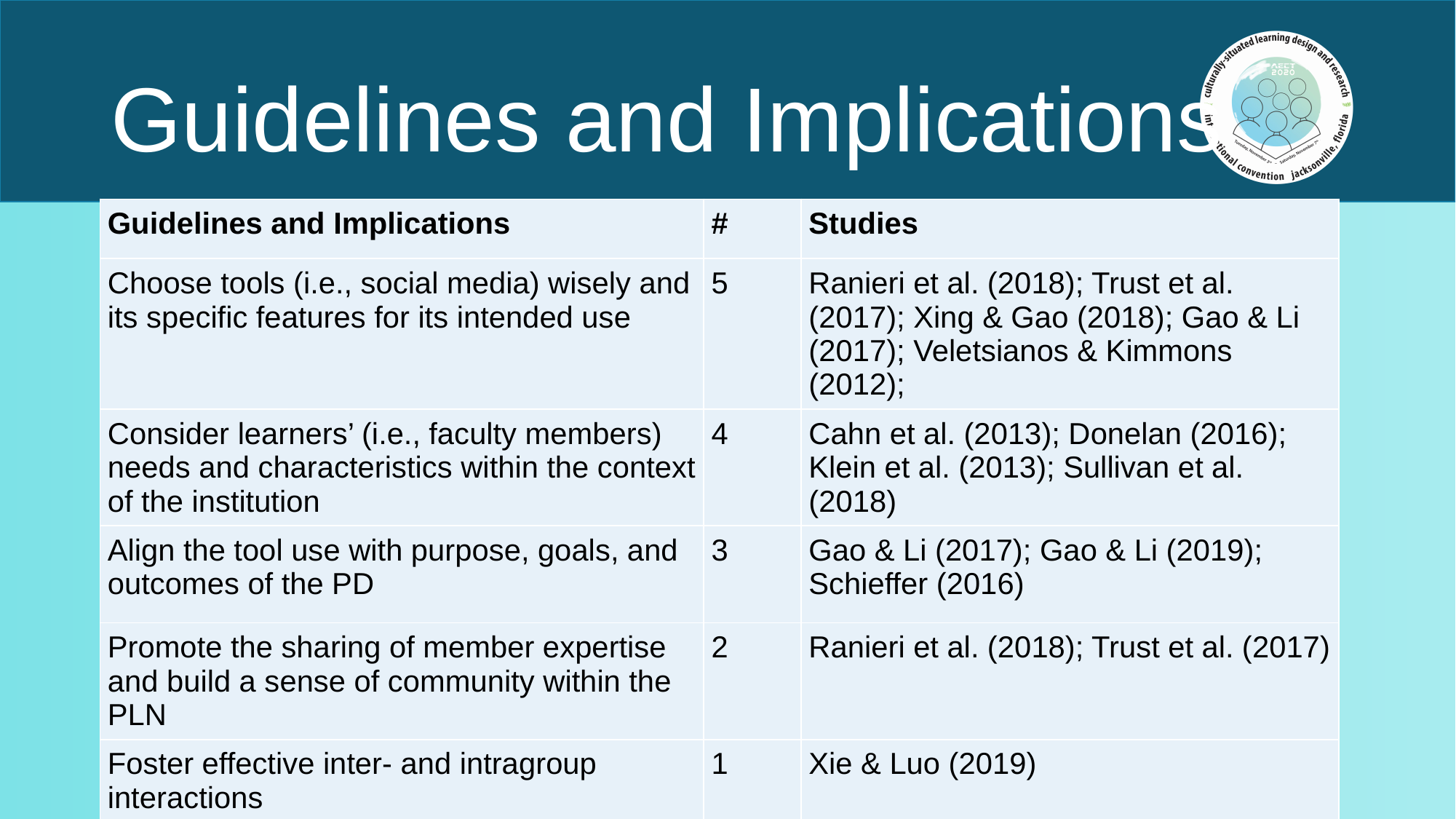

# Guidelines and Implications
| Guidelines and Implications | # | Studies |
| --- | --- | --- |
| Choose tools (i.e., social media) wisely and its specific features for its intended use | 5 | Ranieri et al. (2018); Trust et al. (2017); Xing & Gao (2018); Gao & Li (2017); Veletsianos & Kimmons (2012); |
| Consider learners’ (i.e., faculty members) needs and characteristics within the context of the institution | 4 | Cahn et al. (2013); Donelan (2016); Klein et al. (2013); Sullivan et al. (2018) |
| Align the tool use with purpose, goals, and outcomes of the PD | 3 | Gao & Li (2017); Gao & Li (2019); Schieffer (2016) |
| Promote the sharing of member expertise and build a sense of community within the PLN | 2 | Ranieri et al. (2018); Trust et al. (2017) |
| Foster effective inter- and intragroup interactions | 1 | Xie & Luo (2019) |